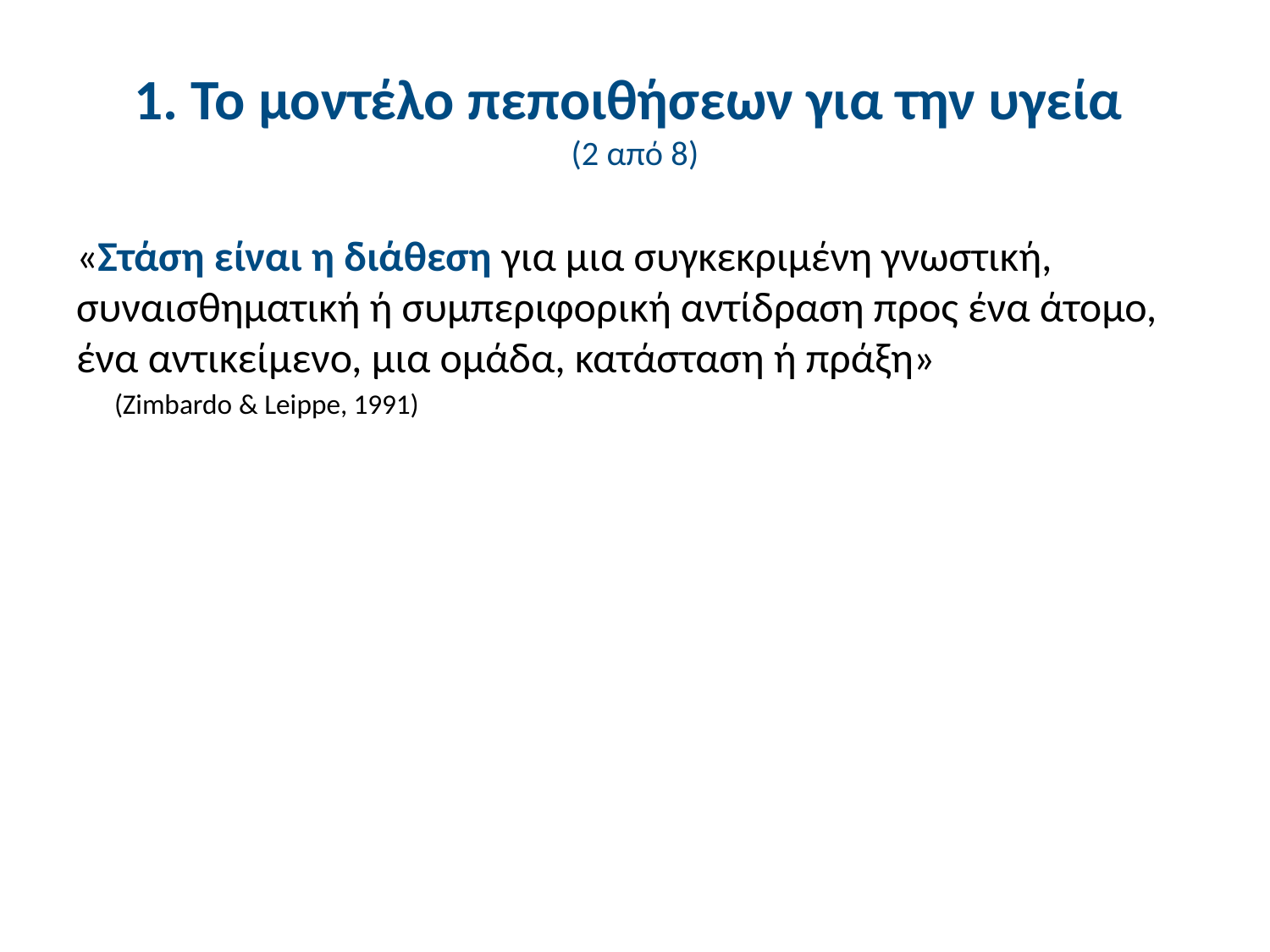

# 1. Το μοντέλο πεποιθήσεων για την υγεία (2 από 8)
«Στάση είναι η διάθεση για μια συγκεκριμένη γνωστική, συναισθηματική ή συμπεριφορική αντίδραση προς ένα άτομο, ένα αντικείμενο, μια ομάδα, κατάσταση ή πράξη»
	(Zimbardo & Leippe, 1991)